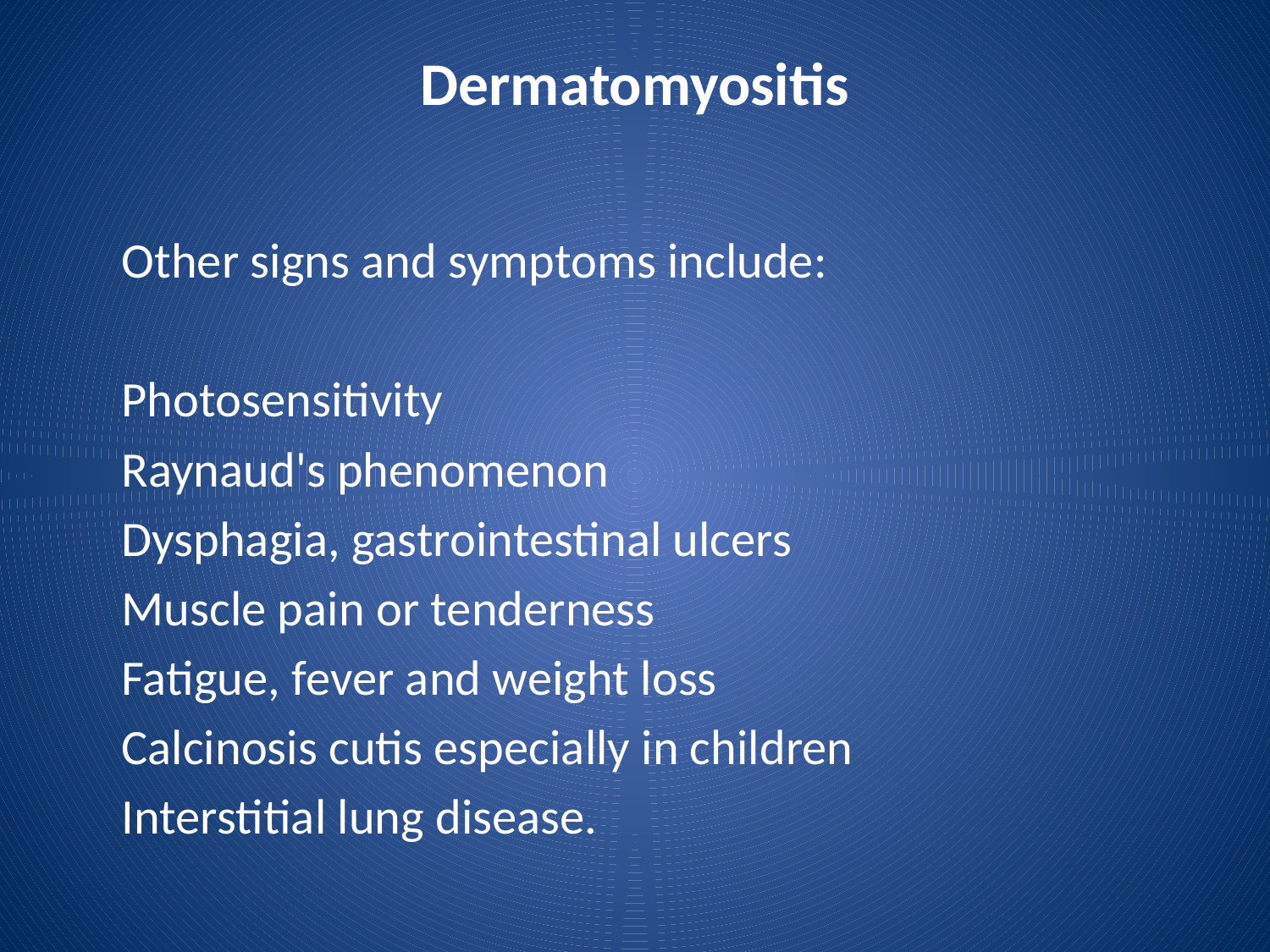

# Dermatomyositis
	Other signs and symptoms include:

	Photosensitivity
	Raynaud's phenomenon
	Dysphagia, gastrointestinal ulcers
	Muscle pain or tenderness
	Fatigue, fever and weight loss
	Calcinosis cutis especially in children
	Interstitial lung disease.